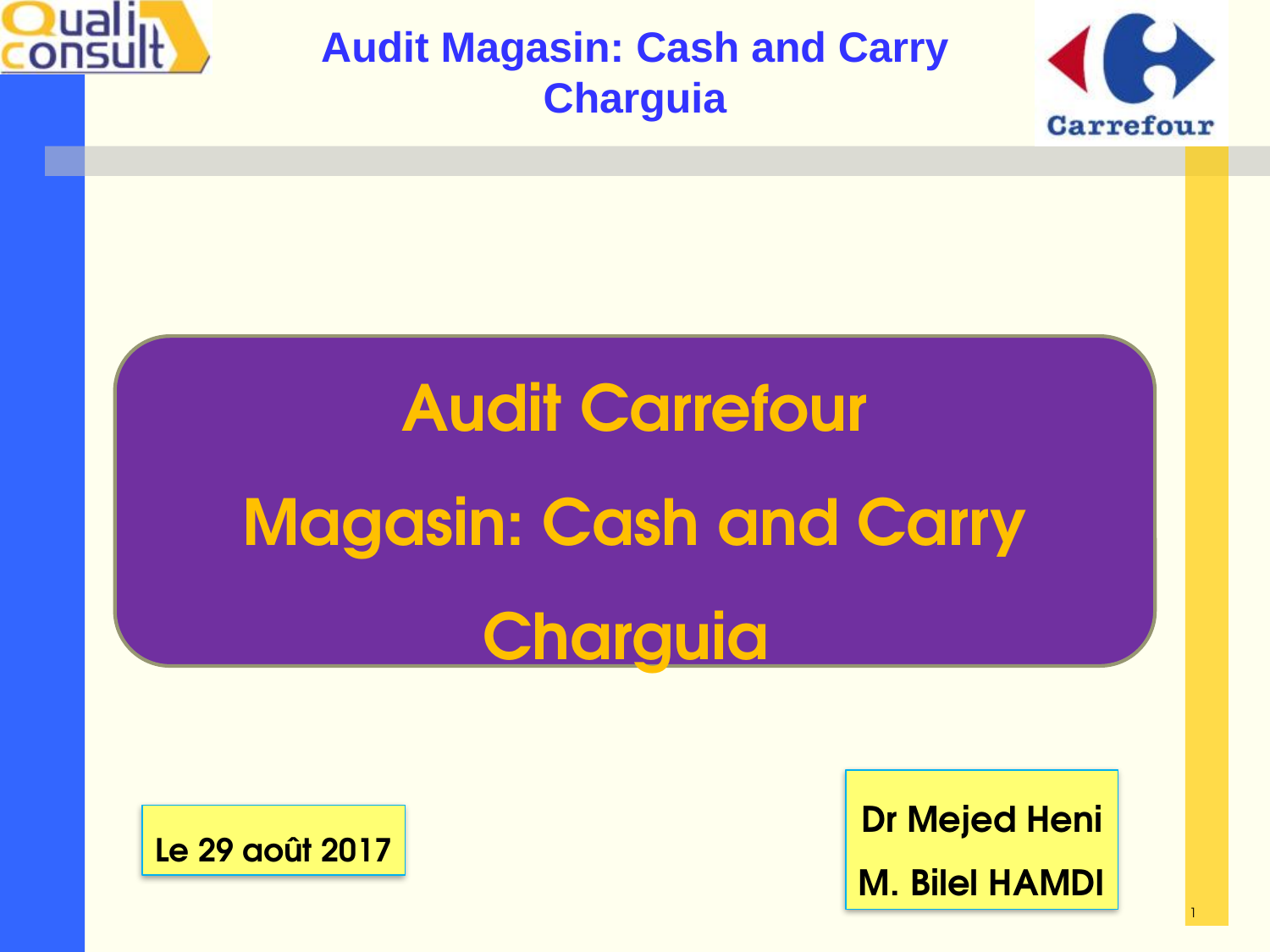

Audit Carrefour
Magasin: Cash and Carry Charguia
Dr Mejed Heni
M. Bilel HAMDI
Le 29 août 2017